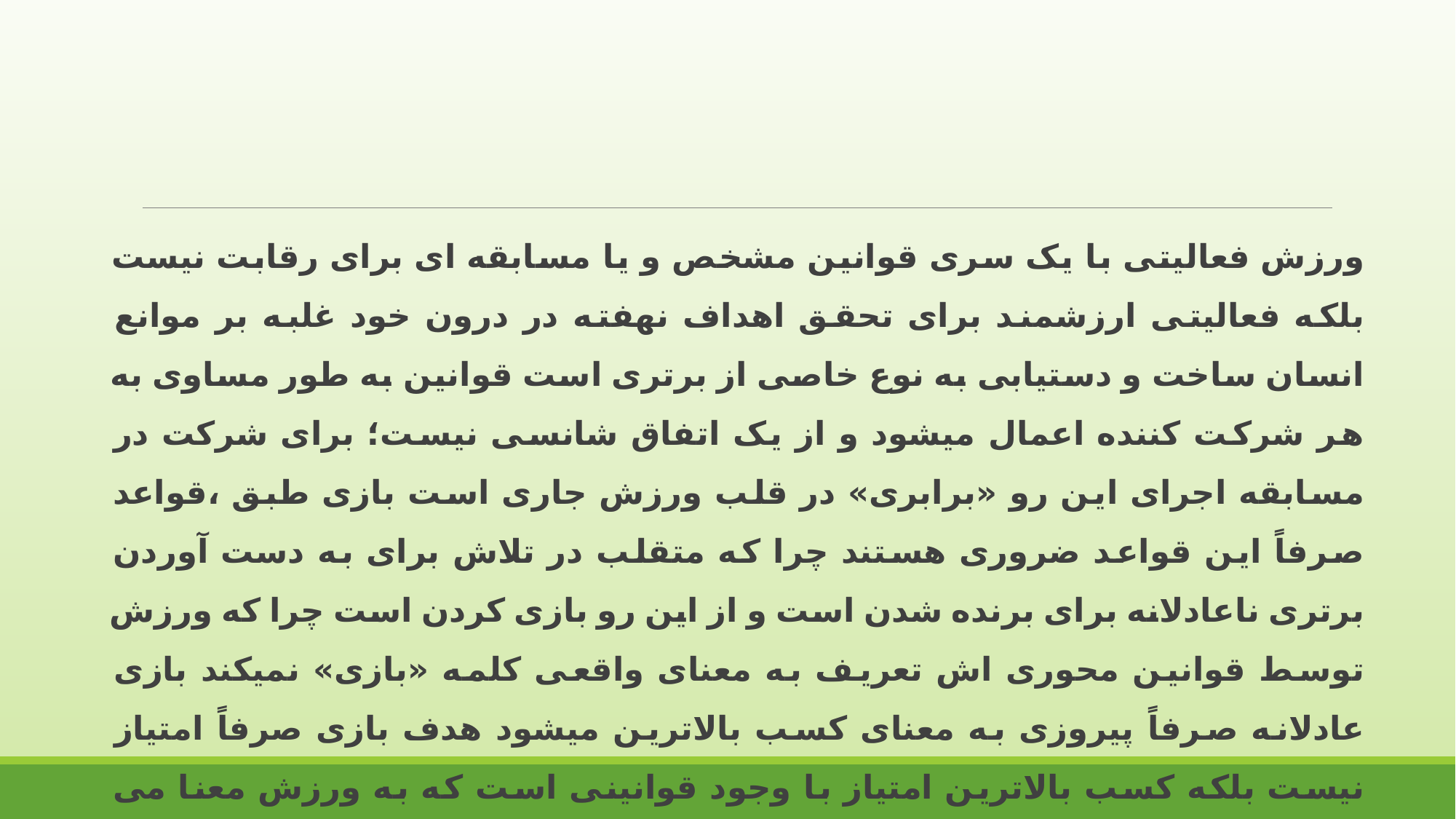

ورزش فعالیتی با یک سری قوانین مشخص و یا مسابقه ای برای رقابت نیست بلکه فعالیتی ارزشمند برای تحقق اهداف نهفته در درون خود غلبه بر موانع انسان ساخت و دستیابی به نوع خاصی از برتری است قوانین به طور مساوی به هر شرکت کننده اعمال میشود و از یک اتفاق شانسی نیست؛ برای شرکت در مسابقه اجرای این رو «برابری» در قلب ورزش جاری است بازی طبق ،قواعد صرفاً این قواعد ضروری هستند چرا که متقلب در تلاش برای به دست آوردن برتری ناعادلانه برای برنده شدن است و از این رو بازی کردن است چرا که ورزش توسط قوانین محوری اش تعریف به معنای واقعی کلمه «بازی» نمیکند بازی عادلانه صرفاً پیروزی به معنای کسب بالاترین میشود هدف بازی صرفاً امتیاز نیست بلکه کسب بالاترین امتیاز با وجود قوانینی است که به ورزش معنا می بخشند.